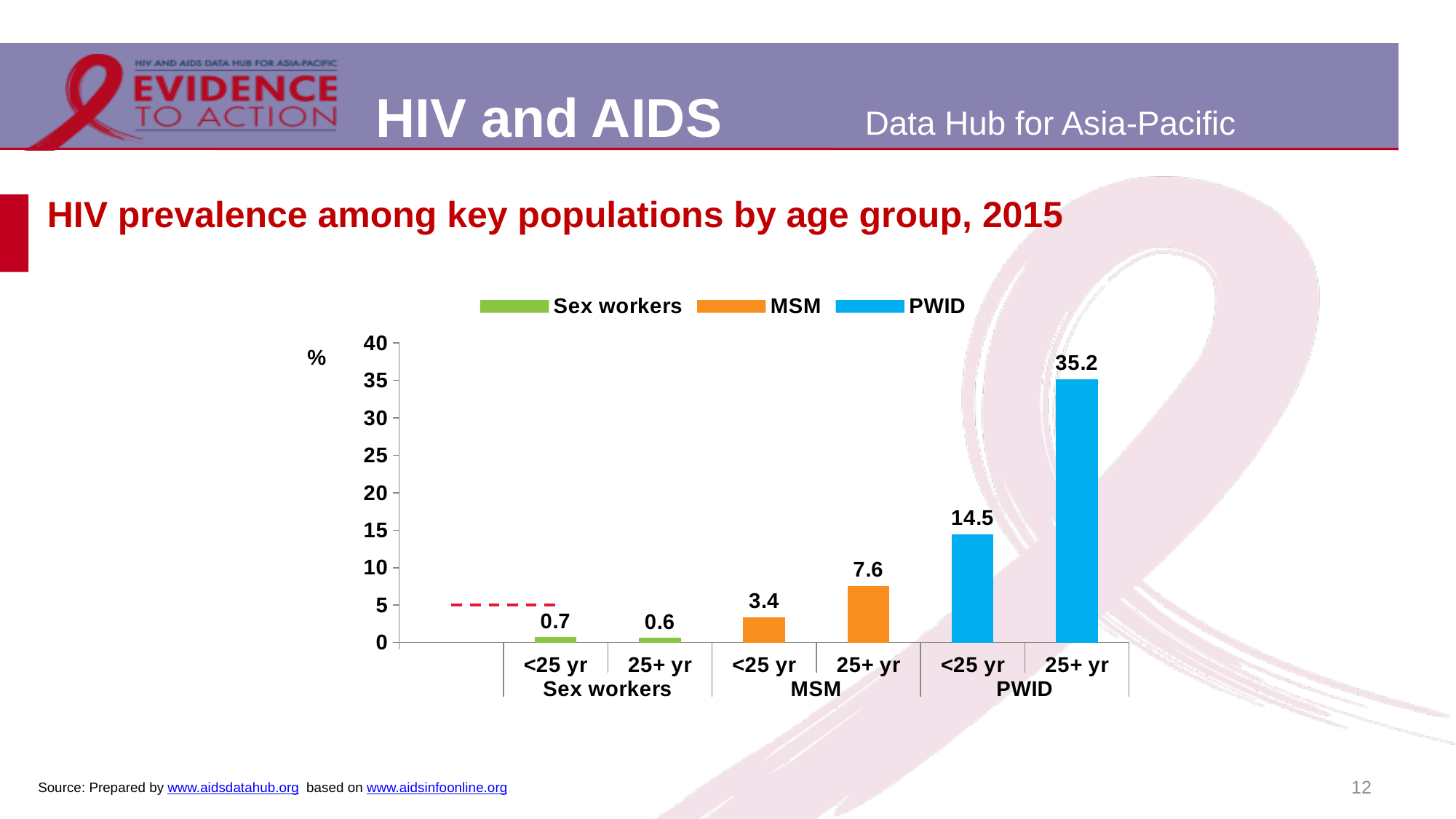

# HIV prevalence among key populations by age group, 2015

[unsupported chart]

12
Source: Prepared by www.aidsdatahub.org  based on www.aidsinfoonline.org